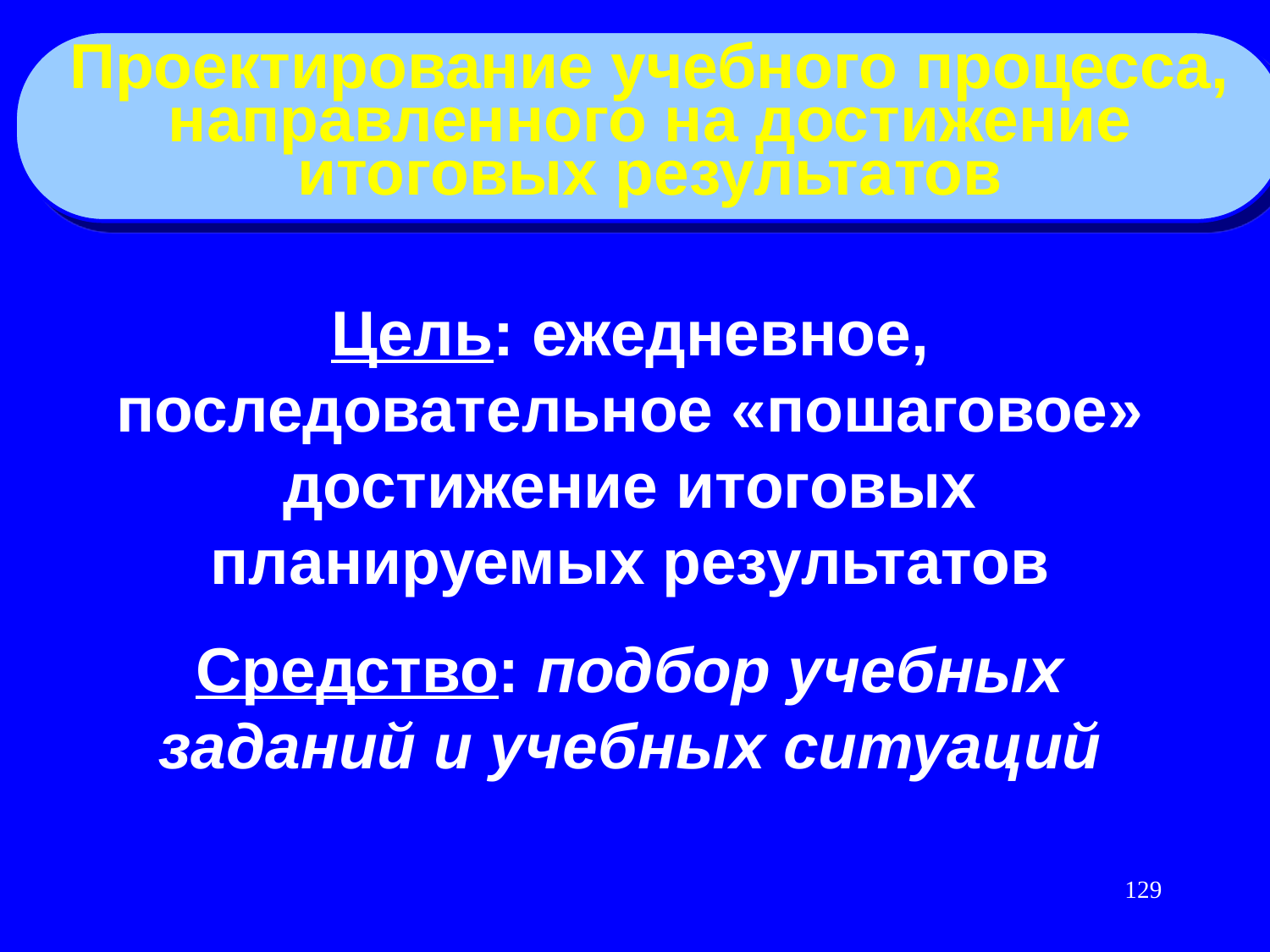

Проектирование учебного процесса,
направленного на достижение
итоговых результатов
Цель: ежедневное, последовательное «пошаговое» достижение итоговых планируемых результатов
Средство: подбор учебных заданий и учебных ситуаций
129